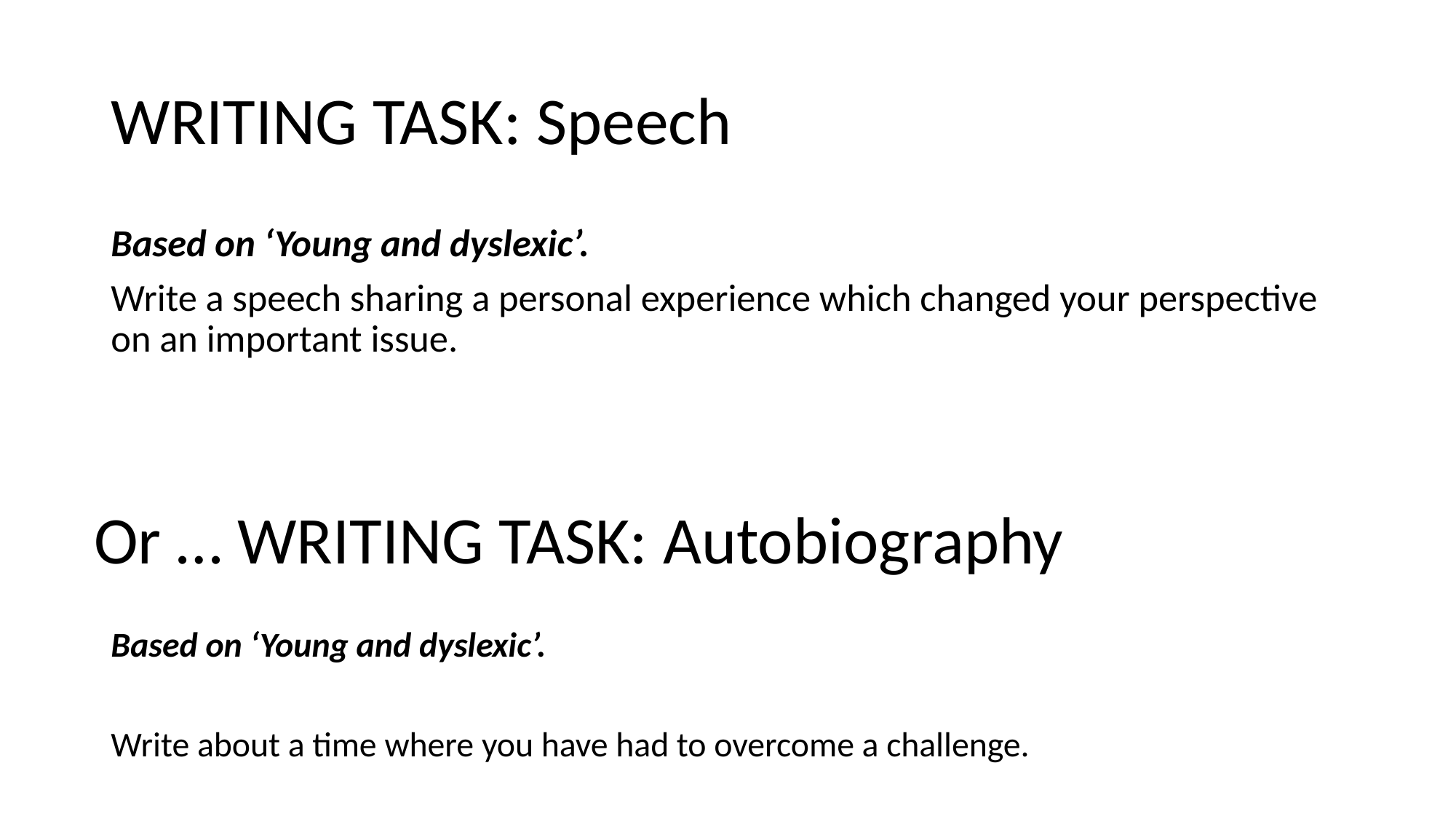

# WRITING TASK: Speech
Based on ‘Young and dyslexic’.
Write a speech sharing a personal experience which changed your perspective on an important issue.

Or … WRITING TASK: Autobiography
Based on ‘Young and dyslexic’.

Write about a time where you have had to overcome a challenge.